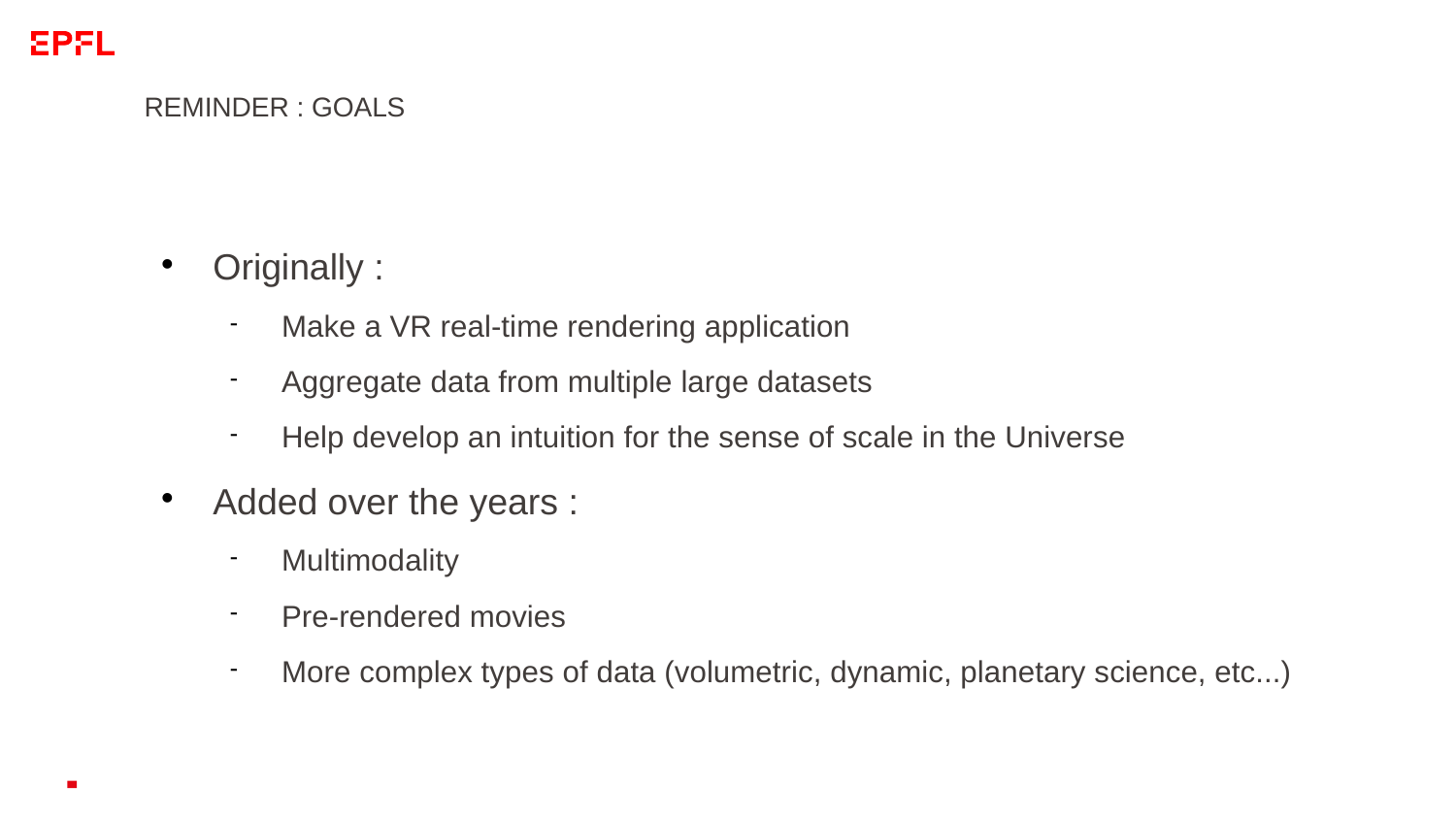

# REMINDER : GOALS
Originally :
Make a VR real-time rendering application
Aggregate data from multiple large datasets
Help develop an intuition for the sense of scale in the Universe
Added over the years :
Multimodality
Pre-rendered movies
More complex types of data (volumetric, dynamic, planetary science, etc...)